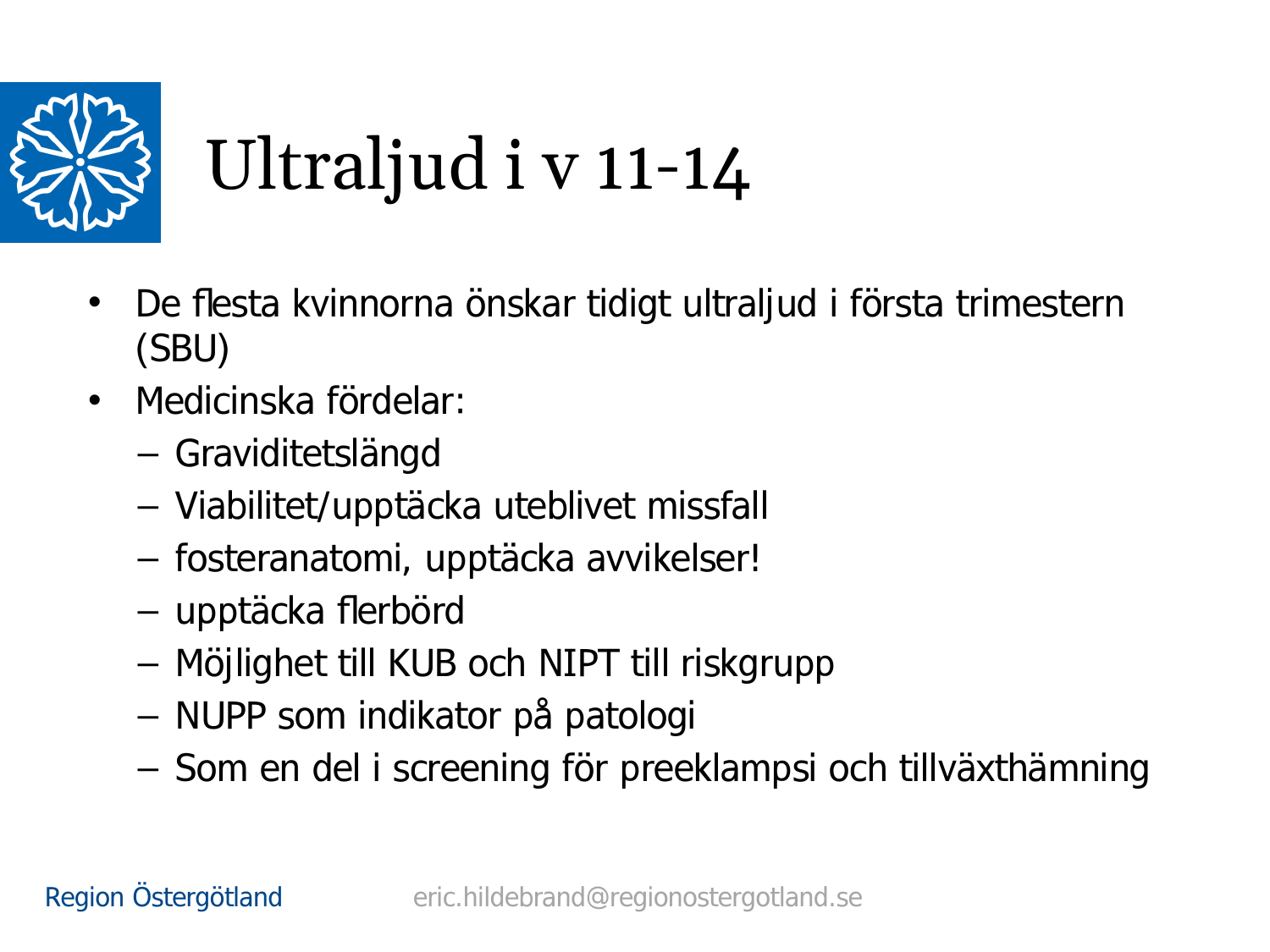

# Ultraljud i v 11-14
De flesta kvinnorna önskar tidigt ultraljud i första trimestern (SBU)
Medicinska fördelar:
Graviditetslängd
Viabilitet/upptäcka uteblivet missfall
fosteranatomi, upptäcka avvikelser!
upptäcka flerbörd
Möjlighet till KUB och NIPT till riskgrupp
NUPP som indikator på patologi
Som en del i screening för preeklampsi och tillväxthämning
eric.hildebrand@regionostergotland.se